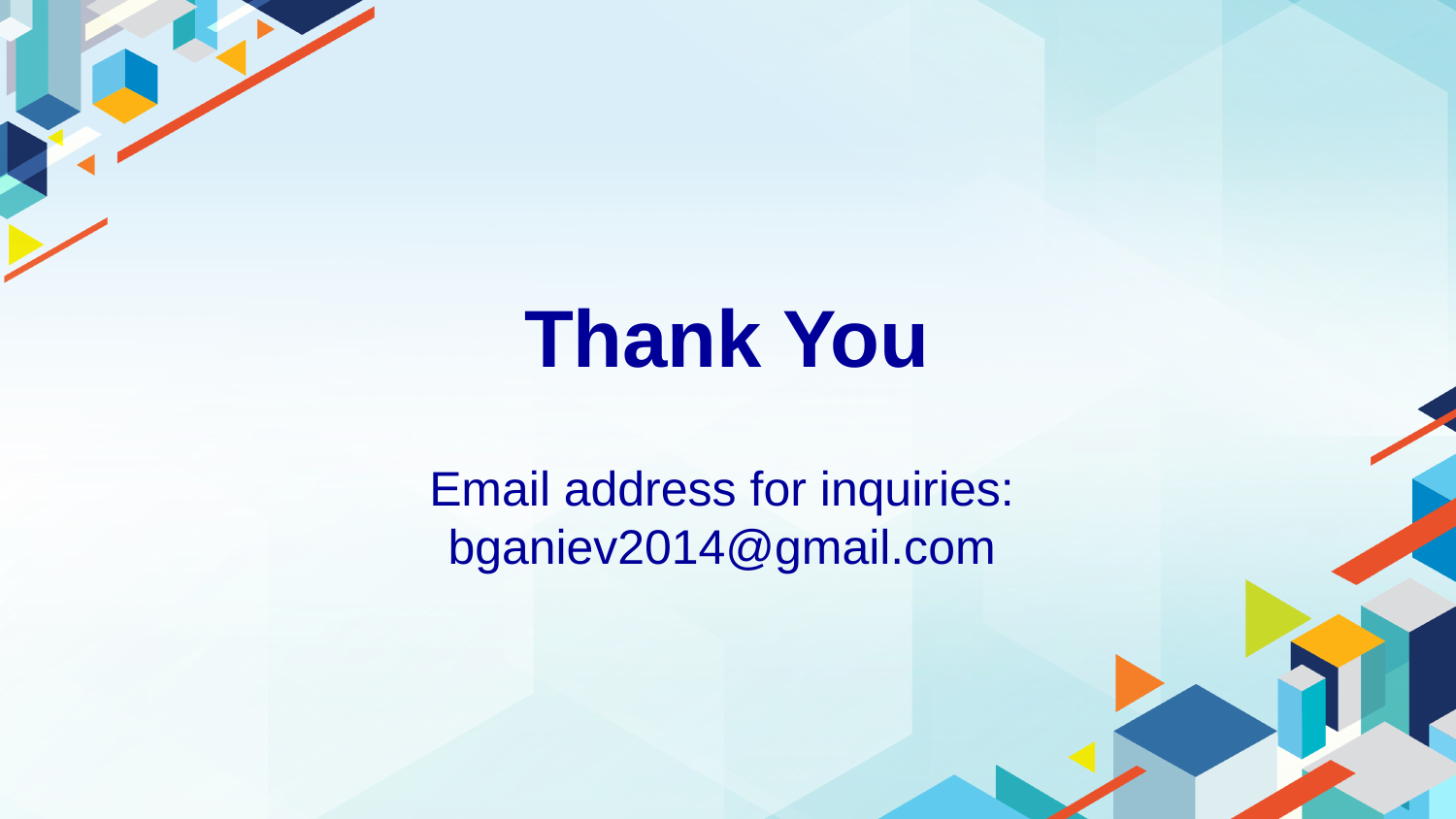

Thank You
Email address for inquiries:
bganiev2014@gmail.com